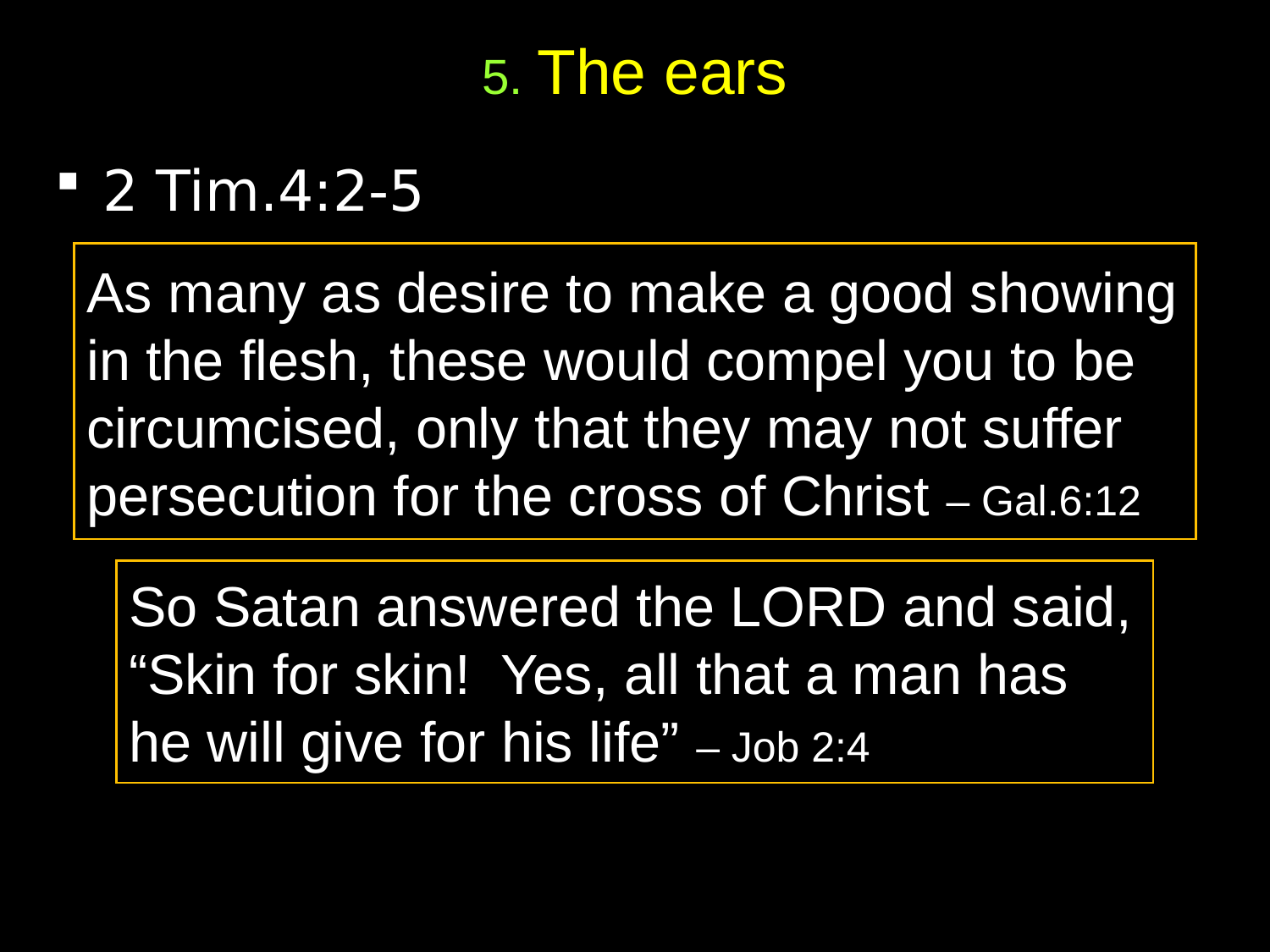

# 5. The ears
2 Tim.4:2-5

As many as desire to make a good showing in the flesh, these would compel you to be circumcised, only that they may not suffer persecution for the cross of Christ – Gal.6:12
So Satan answered the LORD and said, “Skin for skin!  Yes, all that a man has he will give for his life” – Job 2:4